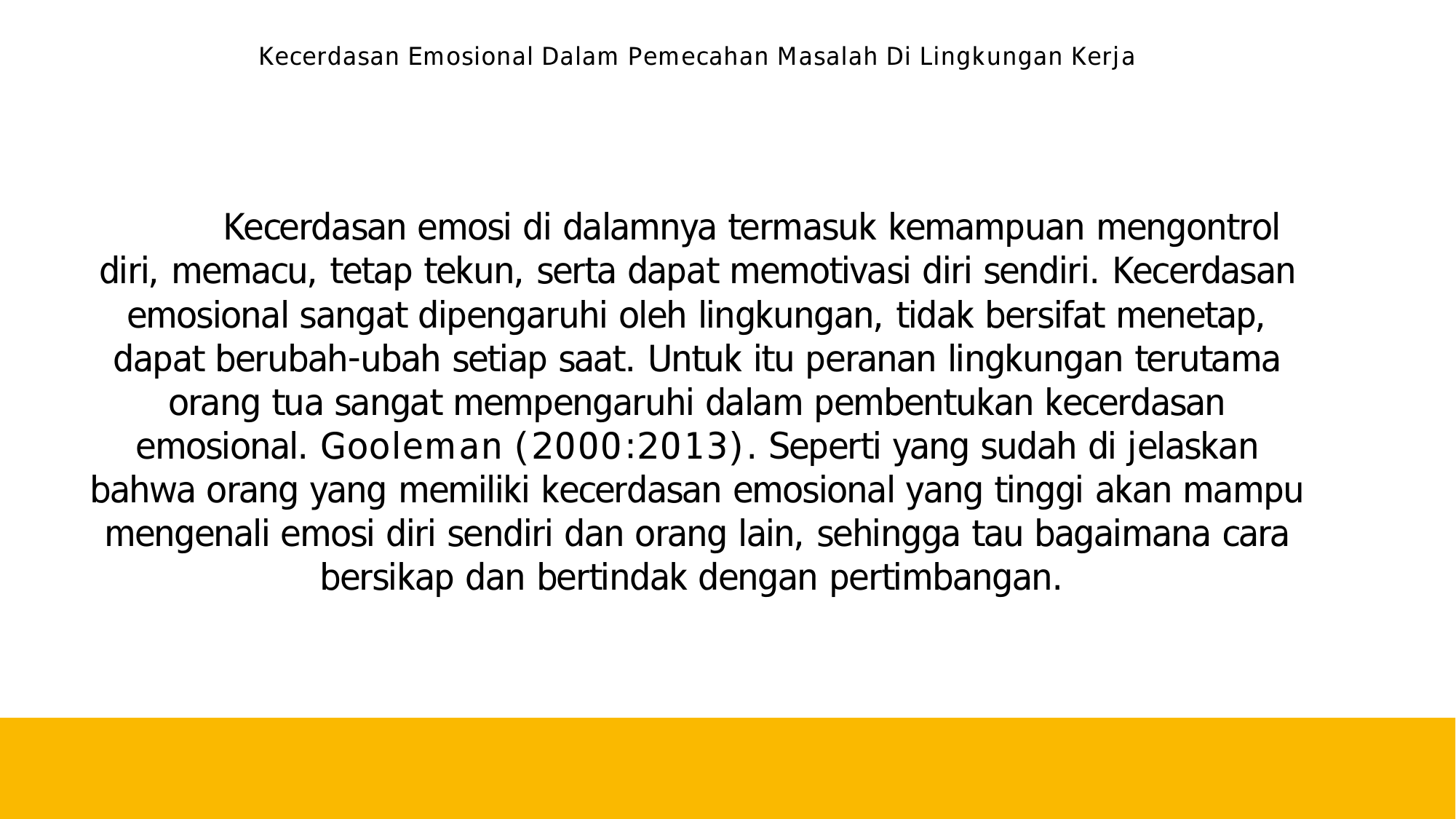

# Kecerdasan Emosional Dalam Pemecahan Masalah Di Lingkungan Kerja
	Kecerdasan emosi di dalamnya termasuk kemampuan mengontrol diri, memacu, tetap tekun, serta dapat memotivasi diri sendiri. Kecerdasan emosional sangat dipengaruhi oleh lingkungan, tidak bersifat menetap, dapat berubah-ubah setiap saat. Untuk itu peranan lingkungan terutama orang tua sangat mempengaruhi dalam pembentukan kecerdasan emosional. Gooleman (2000:2013). Seperti yang sudah di jelaskan bahwa orang yang memiliki kecerdasan emosional yang tinggi akan mampu mengenali emosi diri sendiri dan orang lain, sehingga tau bagaimana cara bersikap dan bertindak dengan pertimbangan.